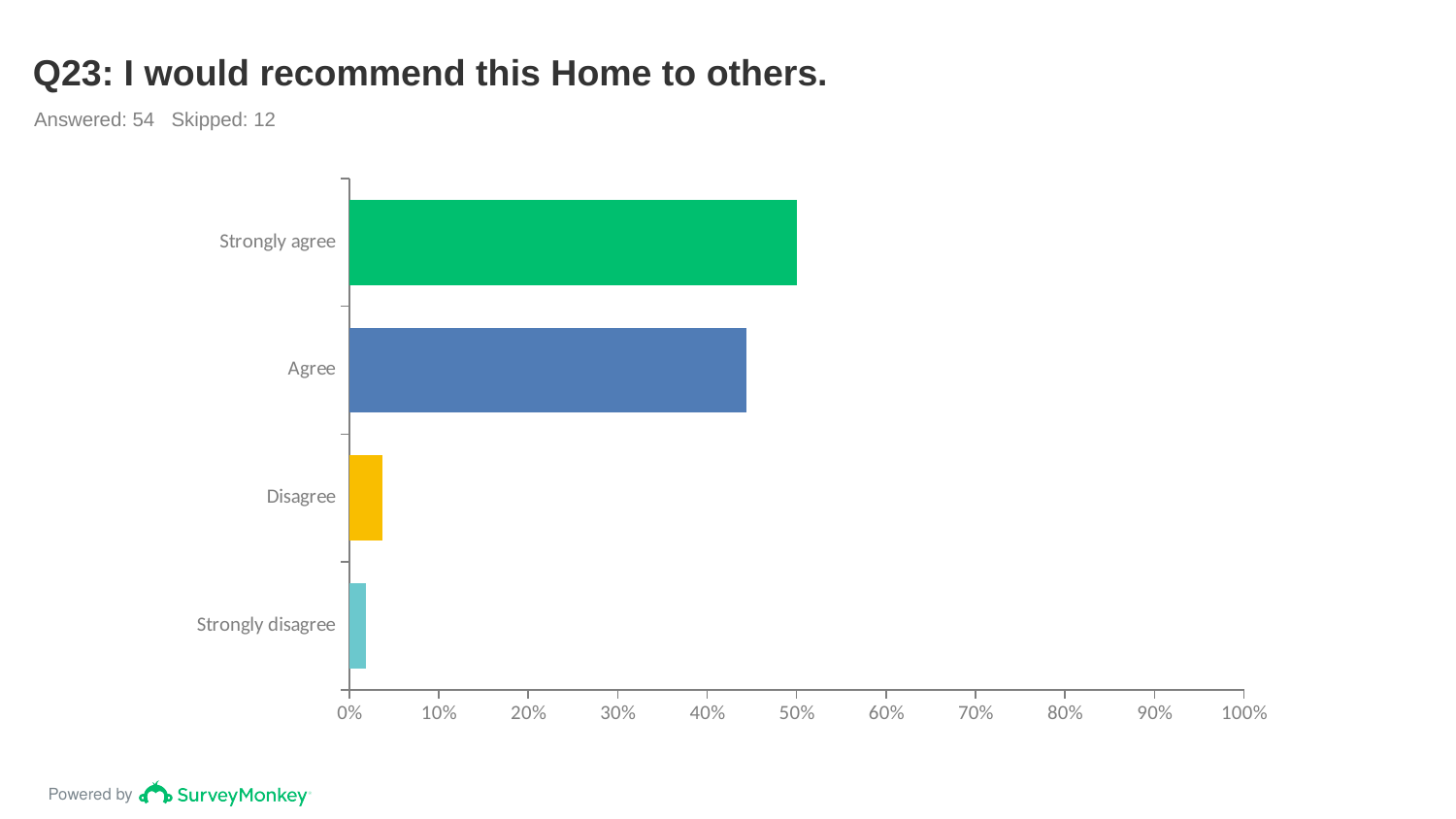

# Q23: I would recommend this Home to others.
Answered: 54   Skipped: 12

### Chart

| Category |   |
|---|---|
| Strongly agree | 0.5 |
| Agree | 0.4444 |
| Disagree | 0.037 |
| Strongly disagree | 0.0185 |